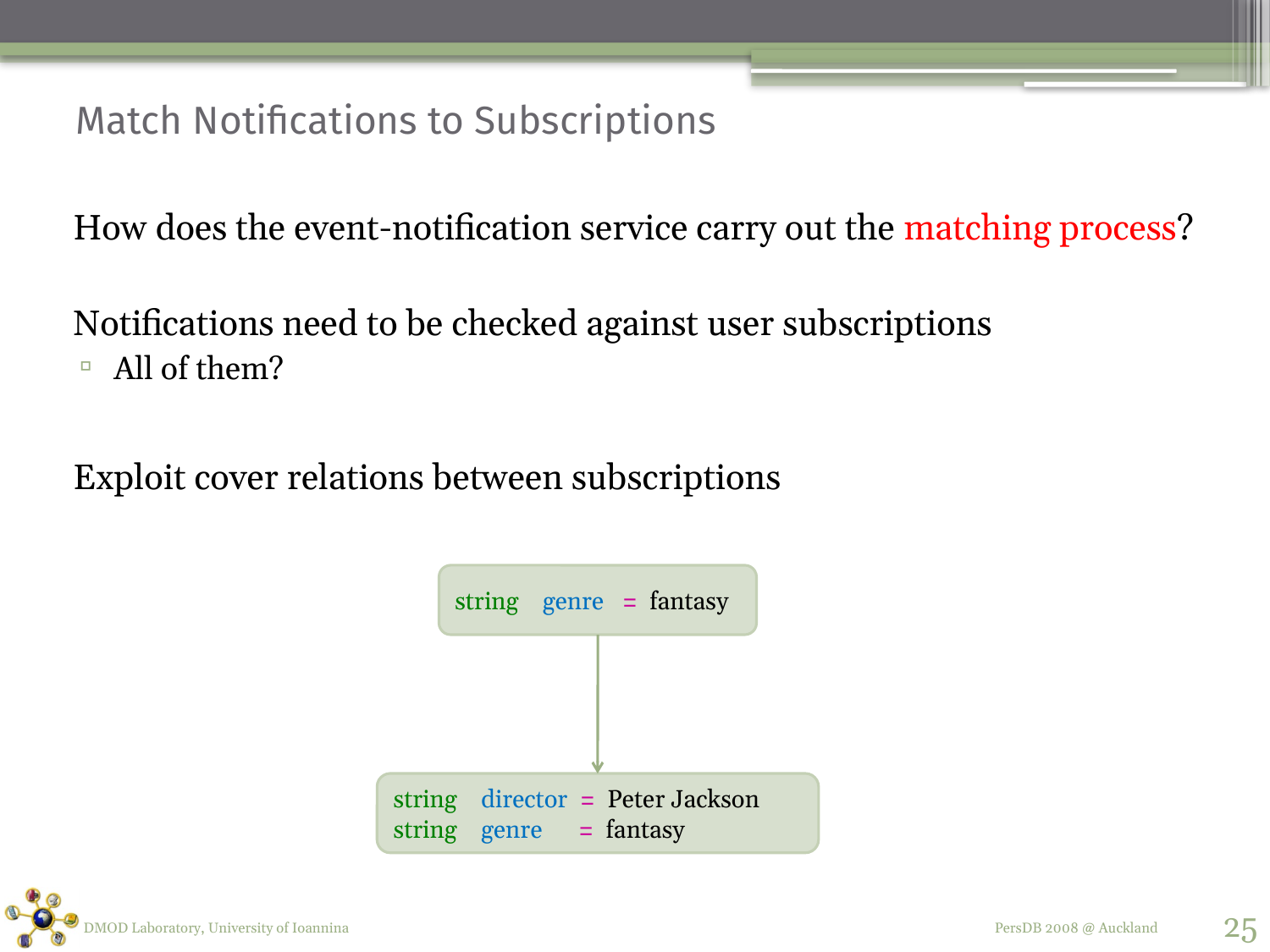

# Match Notifications to Subscriptions
How does the event-notification service carry out the matching process?

Notifications need to be checked against user subscriptions
All of them?

Exploit cover relations between subscriptions
string    genre   =  fantasy
string    director  =  Peter Jackson
string    genre      =  fantasy
25
DMOD Laboratory, University of Ioannina